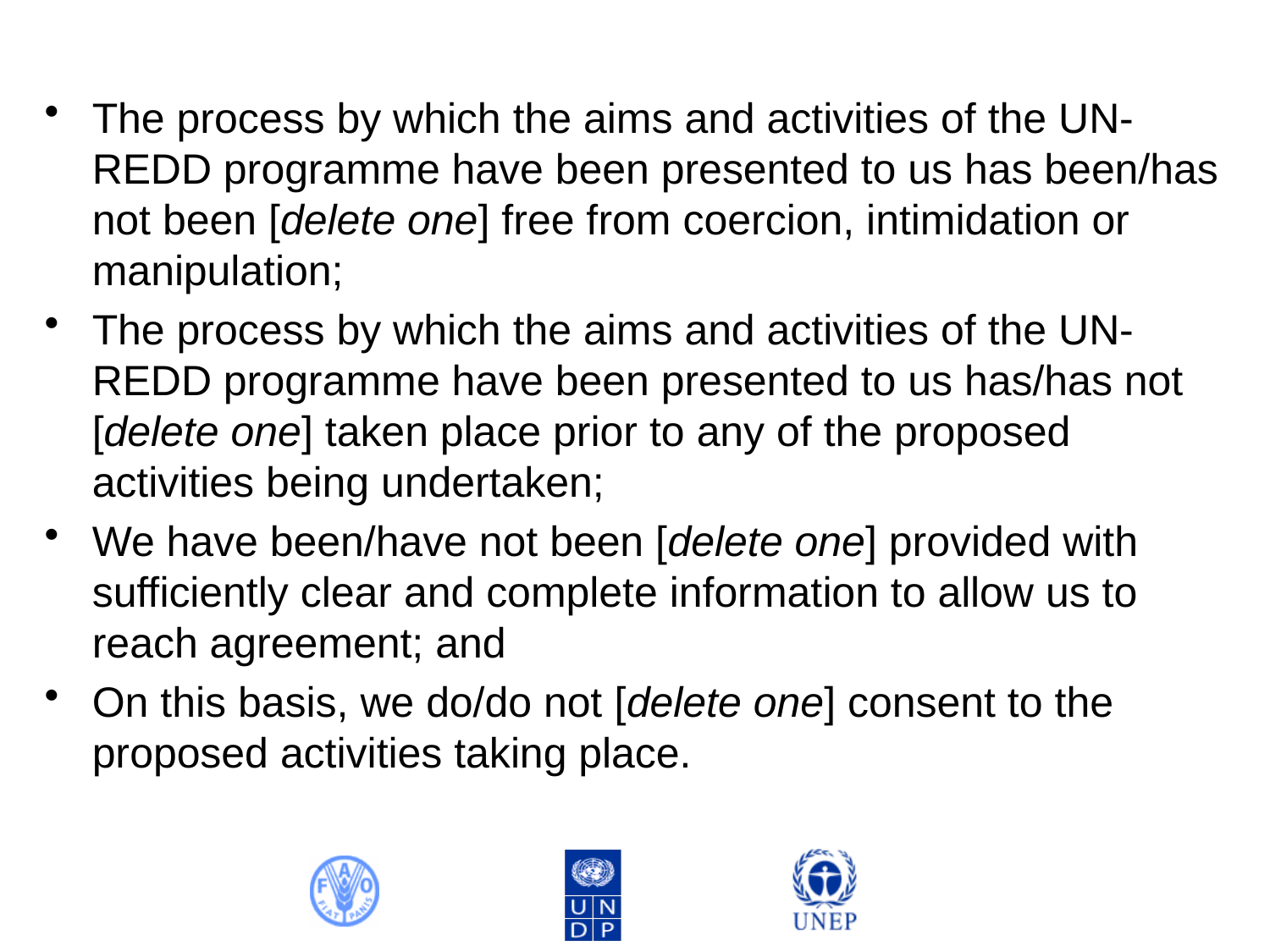

The process by which the aims and activities of the UN-REDD programme have been presented to us has been/has not been [delete one] free from coercion, intimidation or manipulation;
The process by which the aims and activities of the UN-REDD programme have been presented to us has/has not [delete one] taken place prior to any of the proposed activities being undertaken;
We have been/have not been [delete one] provided with sufficiently clear and complete information to allow us to reach agreement; and
On this basis, we do/do not [delete one] consent to the proposed activities taking place.